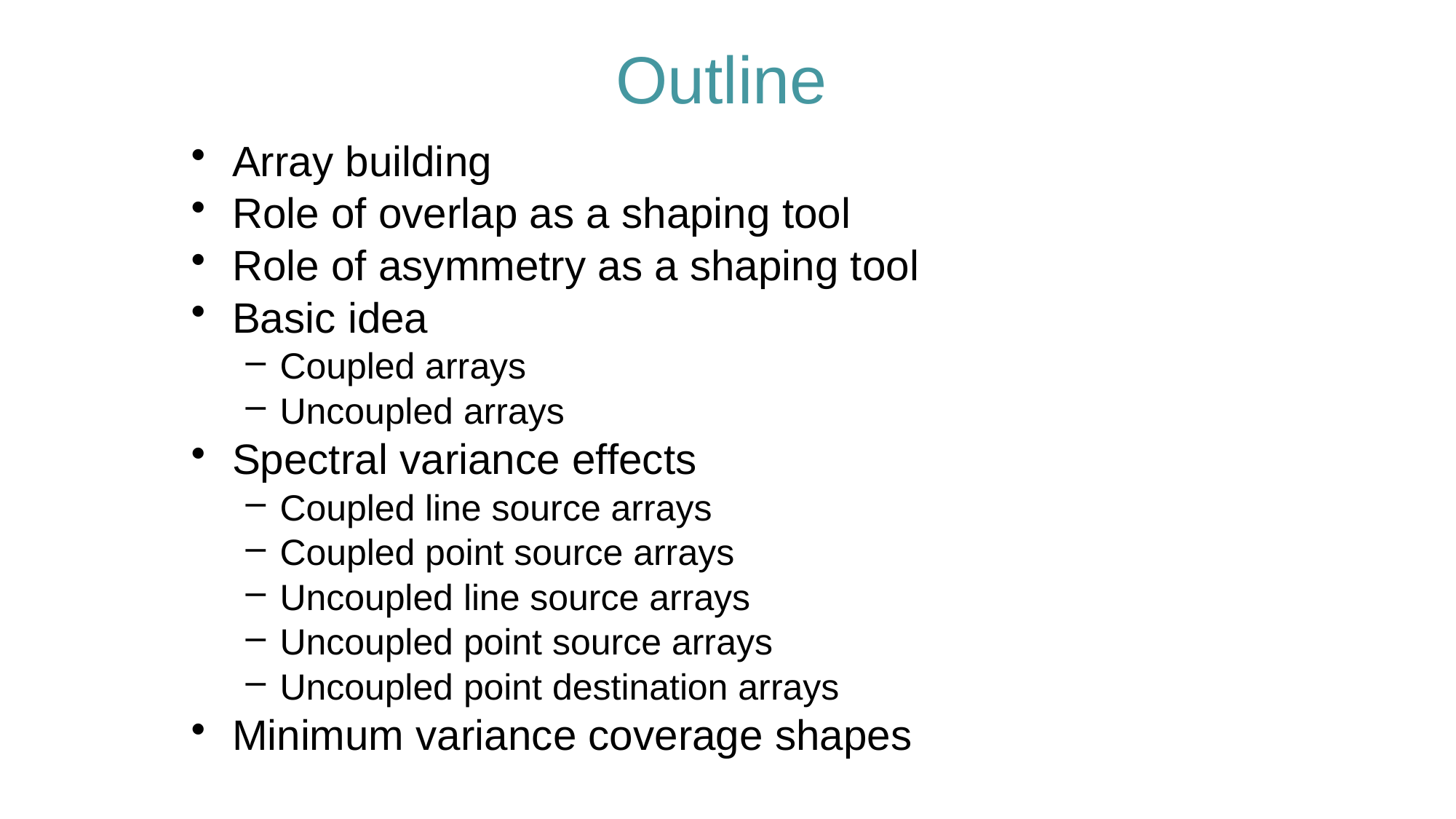

# Outline
Array building
Role of overlap as a shaping tool
Role of asymmetry as a shaping tool
Basic idea
Coupled arrays
Uncoupled arrays
Spectral variance effects
Coupled line source arrays
Coupled point source arrays
Uncoupled line source arrays
Uncoupled point source arrays
Uncoupled point destination arrays
Minimum variance coverage shapes